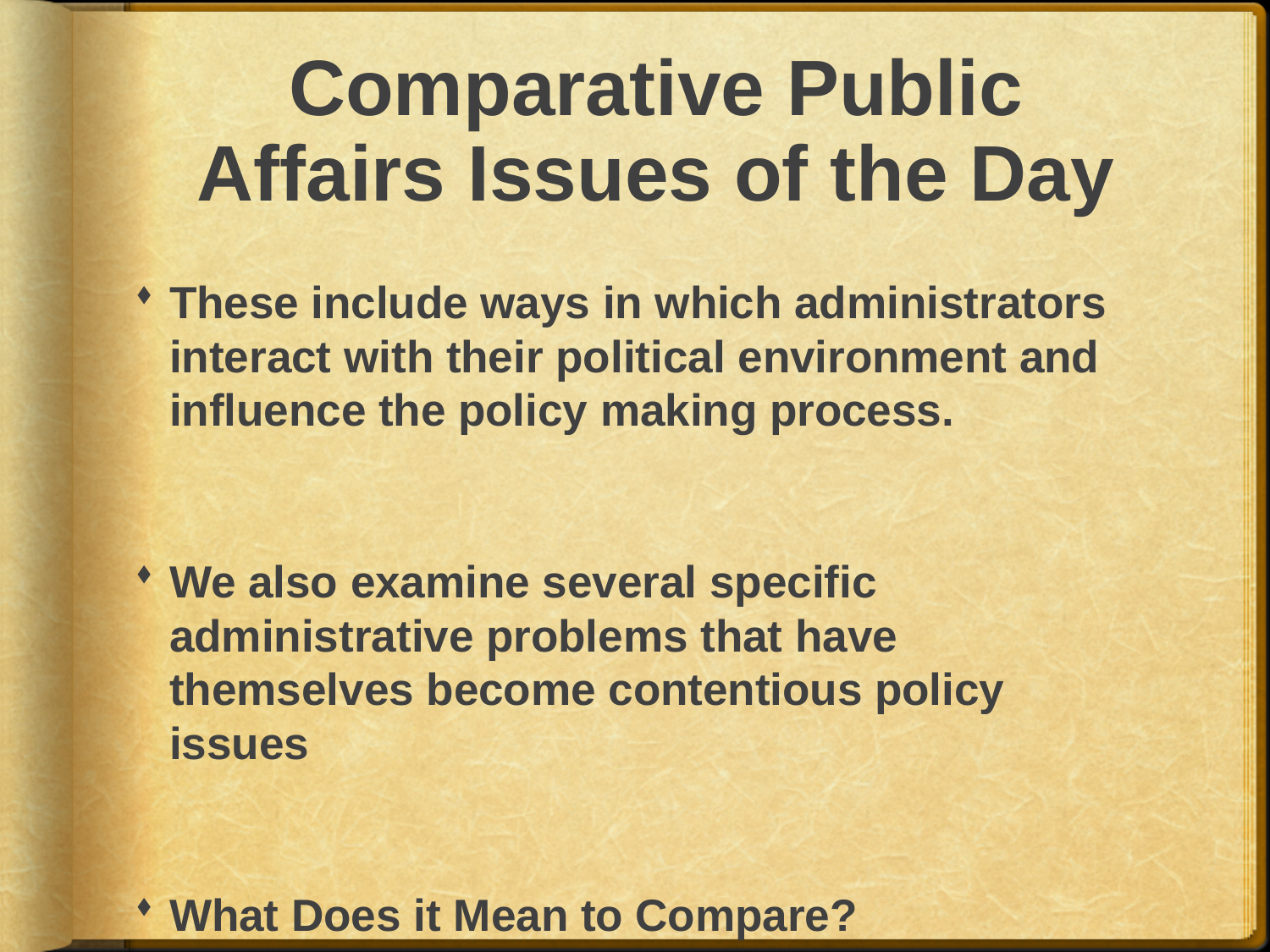

# Comparative Public Affairs Issues of the Day
These include ways in which administrators interact with their political environment and influence the policy making process.

We also examine several specific administrative problems that have themselves become contentious policy issues

What Does it Mean to Compare?